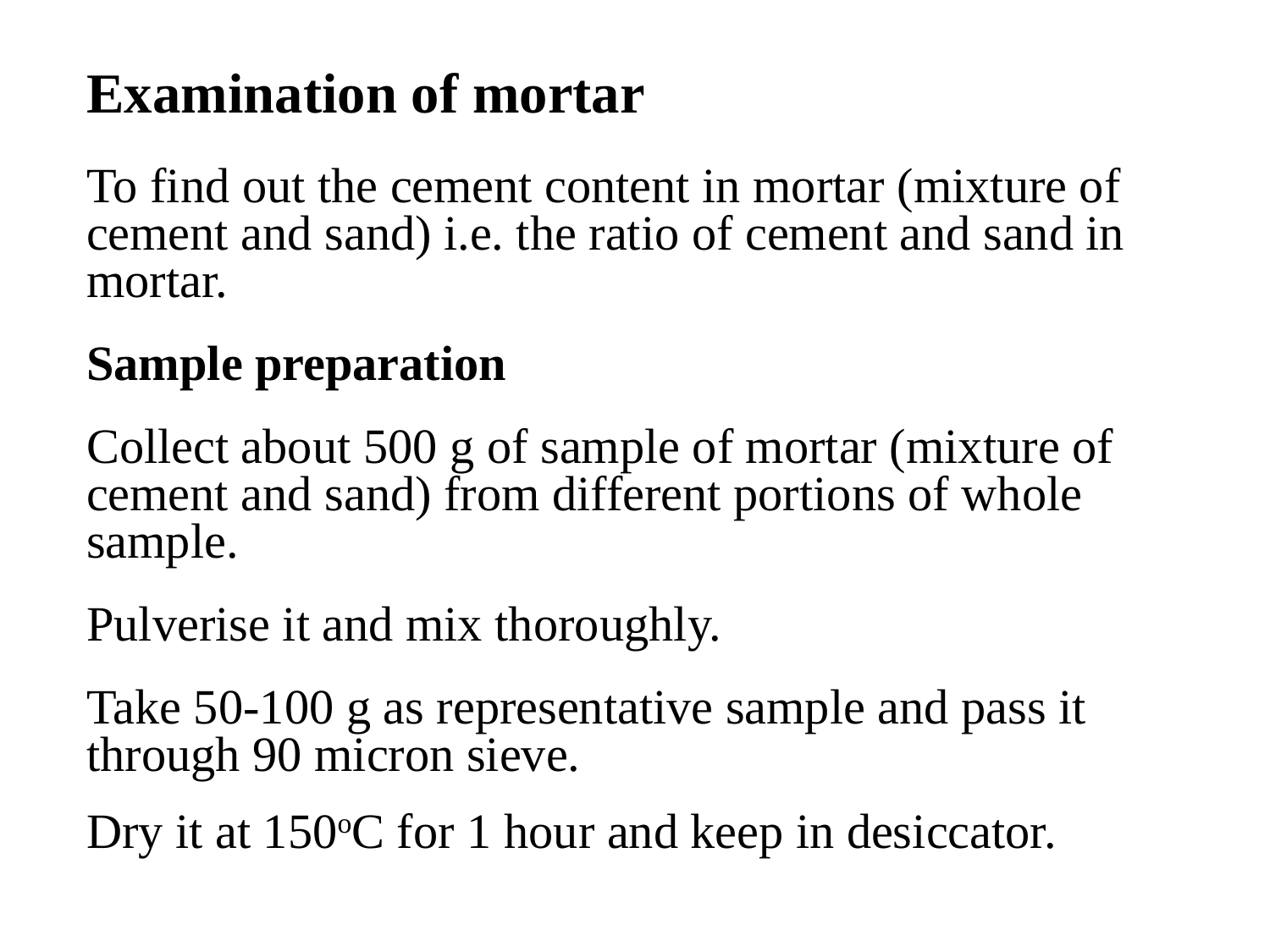

Examination of mortar

To find out the cement content in mortar (mixture of cement and sand) i.e. the ratio of cement and sand in mortar.

Sample preparation

Collect about 500 g of sample of mortar (mixture of cement and sand) from different portions of whole sample.

Pulverise it and mix thoroughly.

Take 50-100 g as representative sample and pass it through 90 micron sieve.

Dry it at 150oC for 1 hour and keep in desiccator.